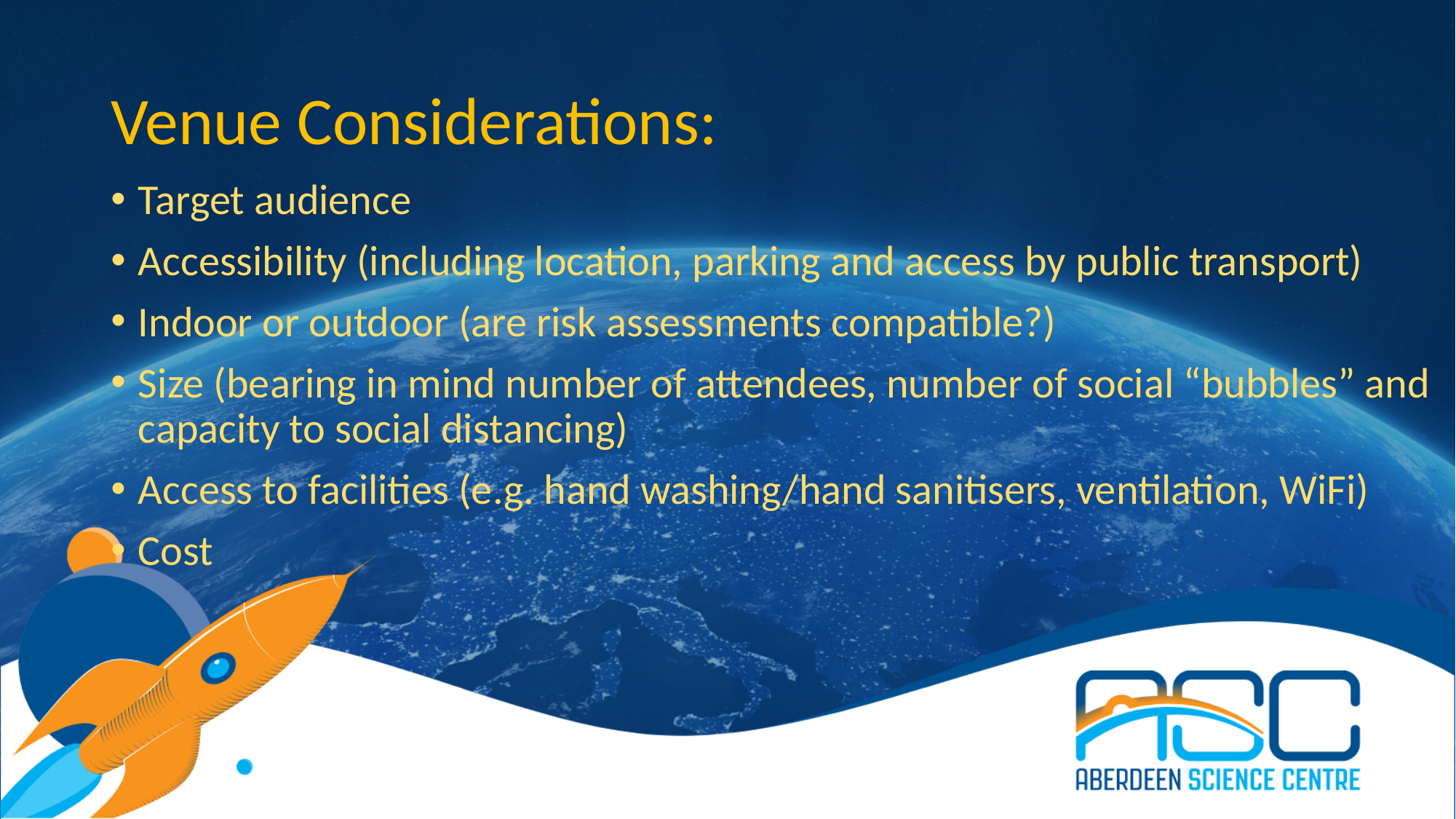

# Venue Considerations:
Target audience
Accessibility (including location, parking and access by public transport)
Indoor or outdoor (are risk assessments compatible?)
Size (bearing in mind number of attendees, number of social “bubbles” and capacity to social distancing)
Access to facilities (e.g. hand washing/hand sanitisers, ventilation, WiFi)
Cost